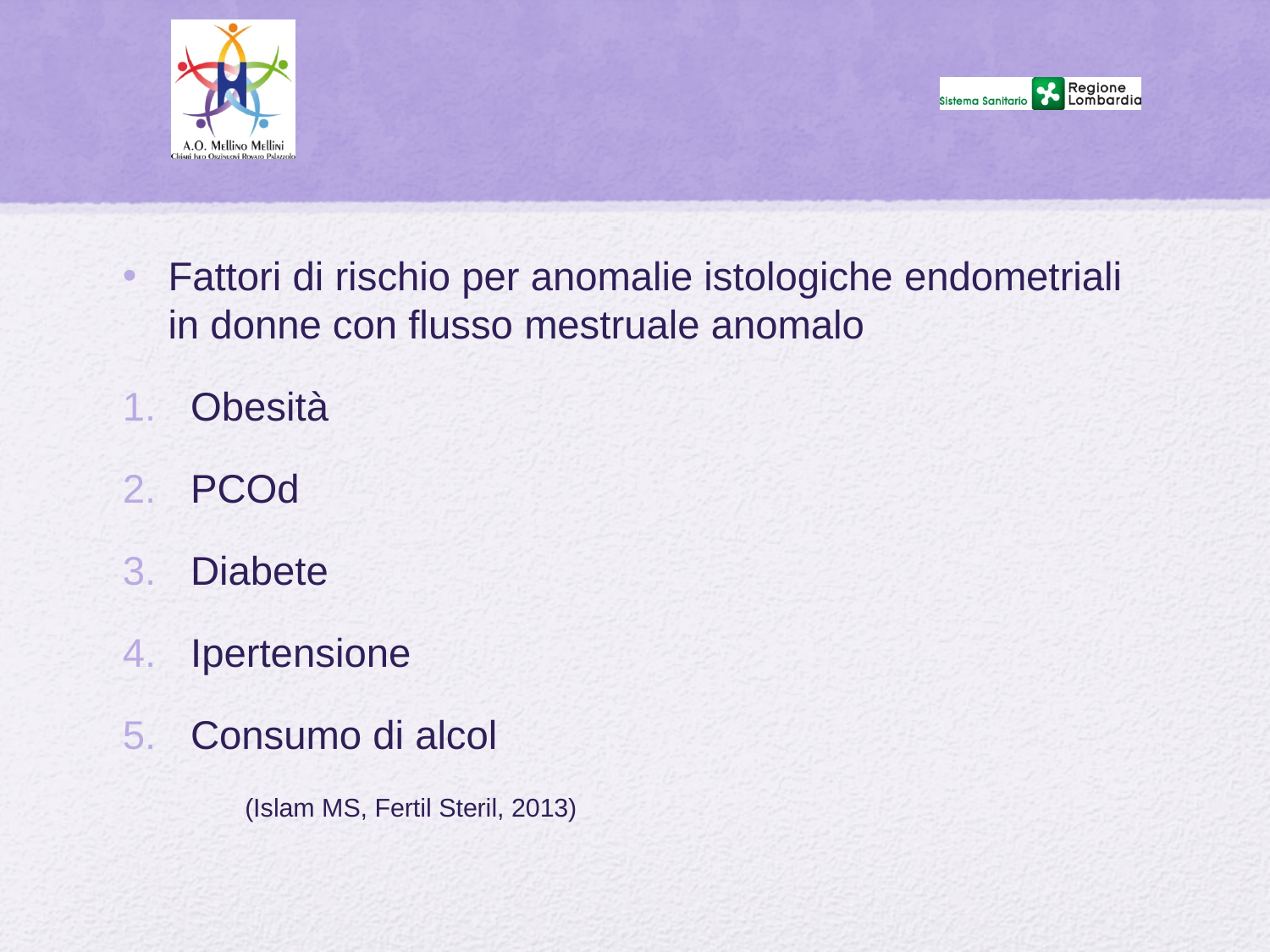

#
Fattori di rischio per anomalie istologiche endometriali in donne con flusso mestruale anomalo
Obesità
PCOd
Diabete
Ipertensione
Consumo di alcol
                 (Islam MS, Fertil Steril, 2013)